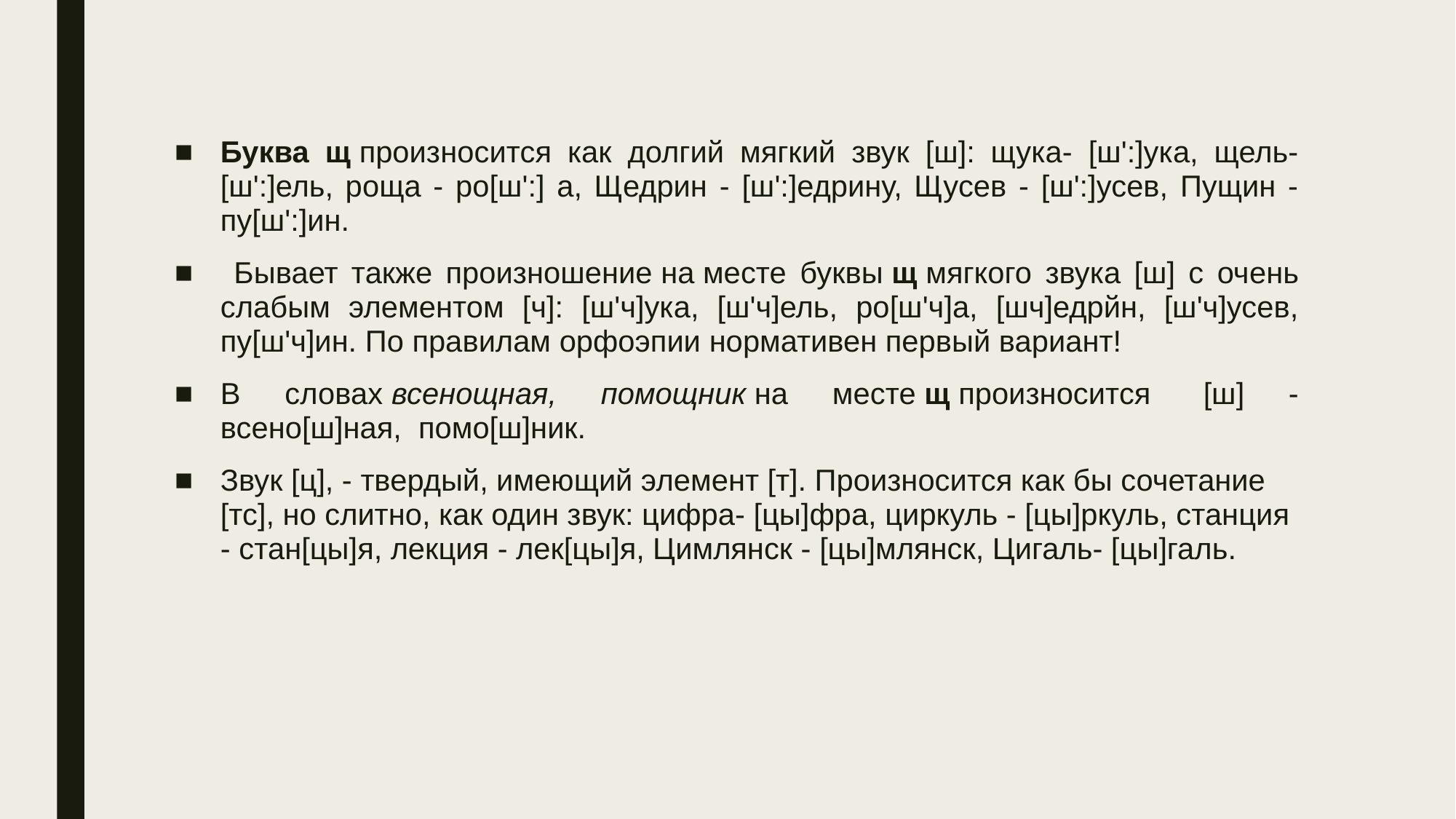

Буква щ произносится как долгий мягкий звук [ш]: щука- [ш':]ука, щель- [ш':]ель, роща - ро[ш':] а, Щедрин - [ш':]едрину, Щусев - [ш':]усев, Пущин - пу[ш':]ин.
 Бывает также произношение на месте буквы щ мягкого звука [ш] с очень слабым элементом [ч]: [ш'ч]ука, [ш'ч]ель, ро[ш'ч]а, [шч]едрйн, [ш'ч]усев, пу[ш'ч]ин. По правилам орфоэпии нормативен первый вариант!
В словах всенощная, помощник на месте щ произносится  [ш] - всено[ш]ная,  помо[ш]ник.
Звук [ц], - твердый, имеющий элемент [т]. Произносится как бы сочетание [тс], но слитно, как один звук: цифра- [цы]фра, циркуль - [цы]ркуль, станция - стан[цы]я, лекция - лек[цы]я, Цимлянск - [цы]млянск, Цигаль- [цы]галь.